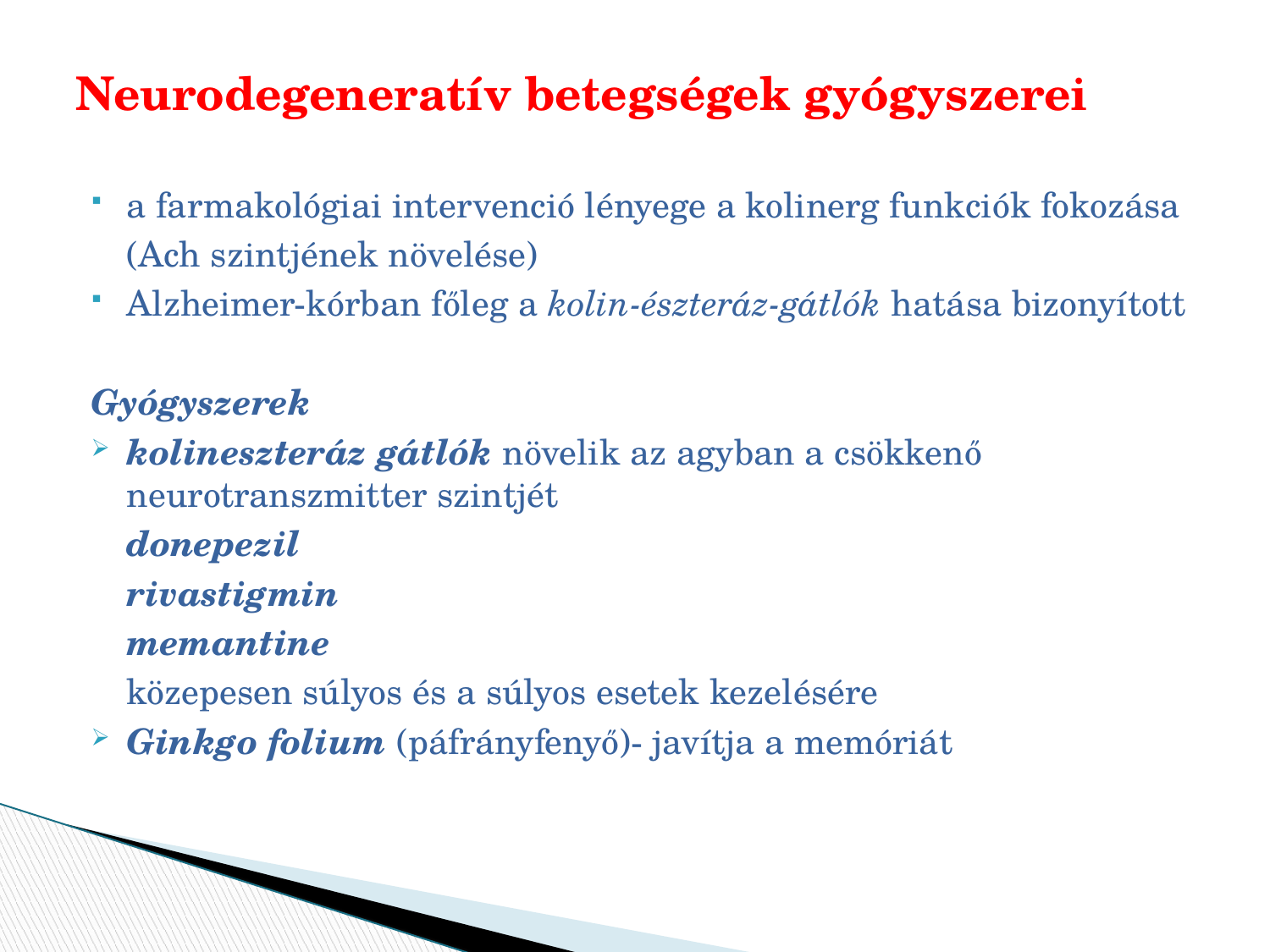

# Neurodegeneratív betegségek gyógyszerei
a farmakológiai intervenció lényege a kolinerg funkciók fokozása
	(Ach szintjének növelése)
Alzheimer-kórban főleg a kolin-észteráz-gátlók hatása bizonyított

Gyógyszerek
kolineszteráz gátlók növelik az agyban a csökkenő neurotranszmitter szintjét
	donepezil
	rivastigmin
	memantine
	közepesen súlyos és a súlyos esetek kezelésére
Ginkgo folium (páfrányfenyő)- javítja a memóriát